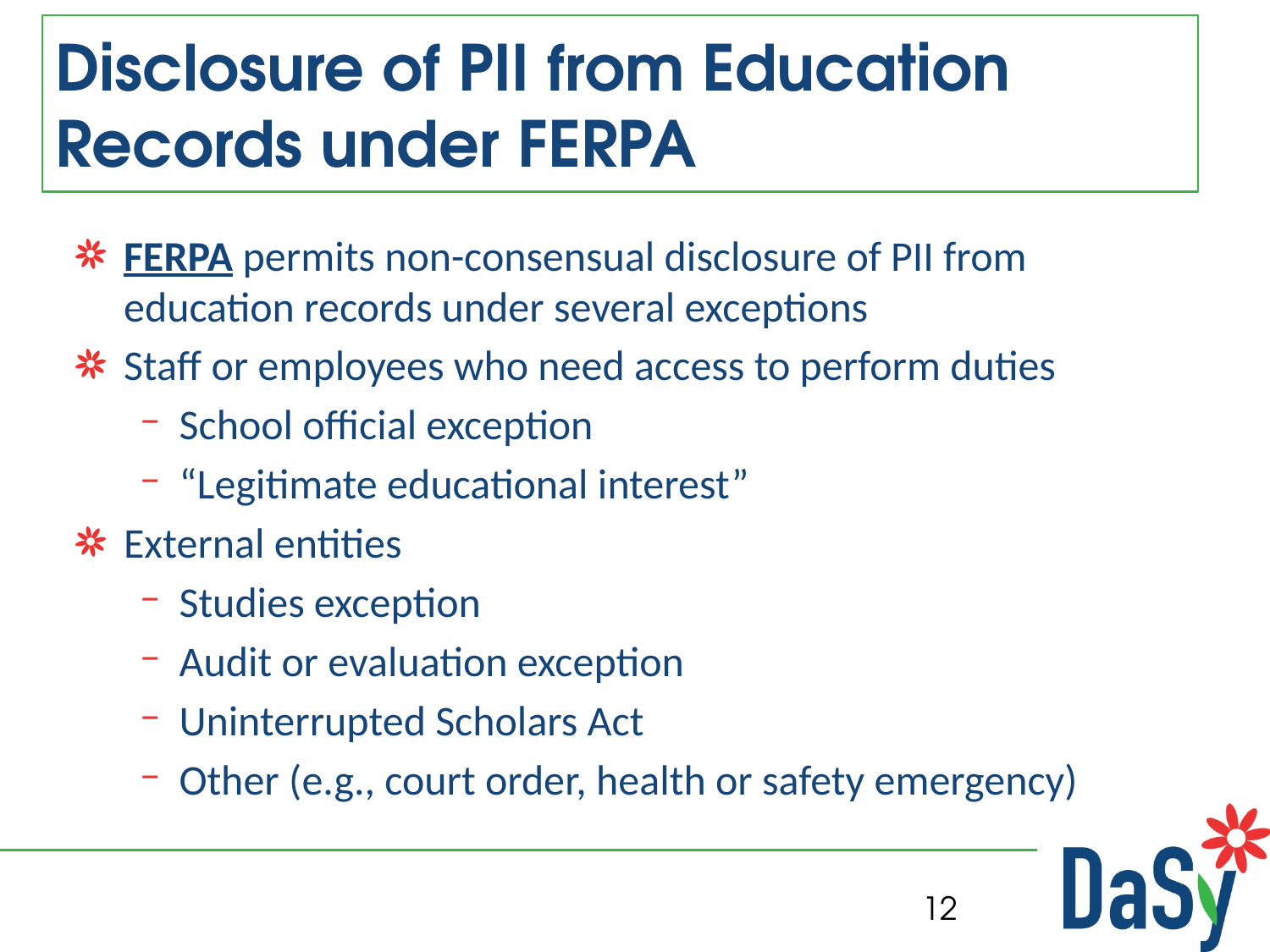

# Disclosure of PII from Education Records under FERPA
FERPA permits non-consensual disclosure of PII from education records under several exceptions
Staff or employees who need access to perform duties
School official exception
“Legitimate educational interest”
External entities
Studies exception
Audit or evaluation exception
Uninterrupted Scholars Act
Other (e.g., court order, health or safety emergency)

12